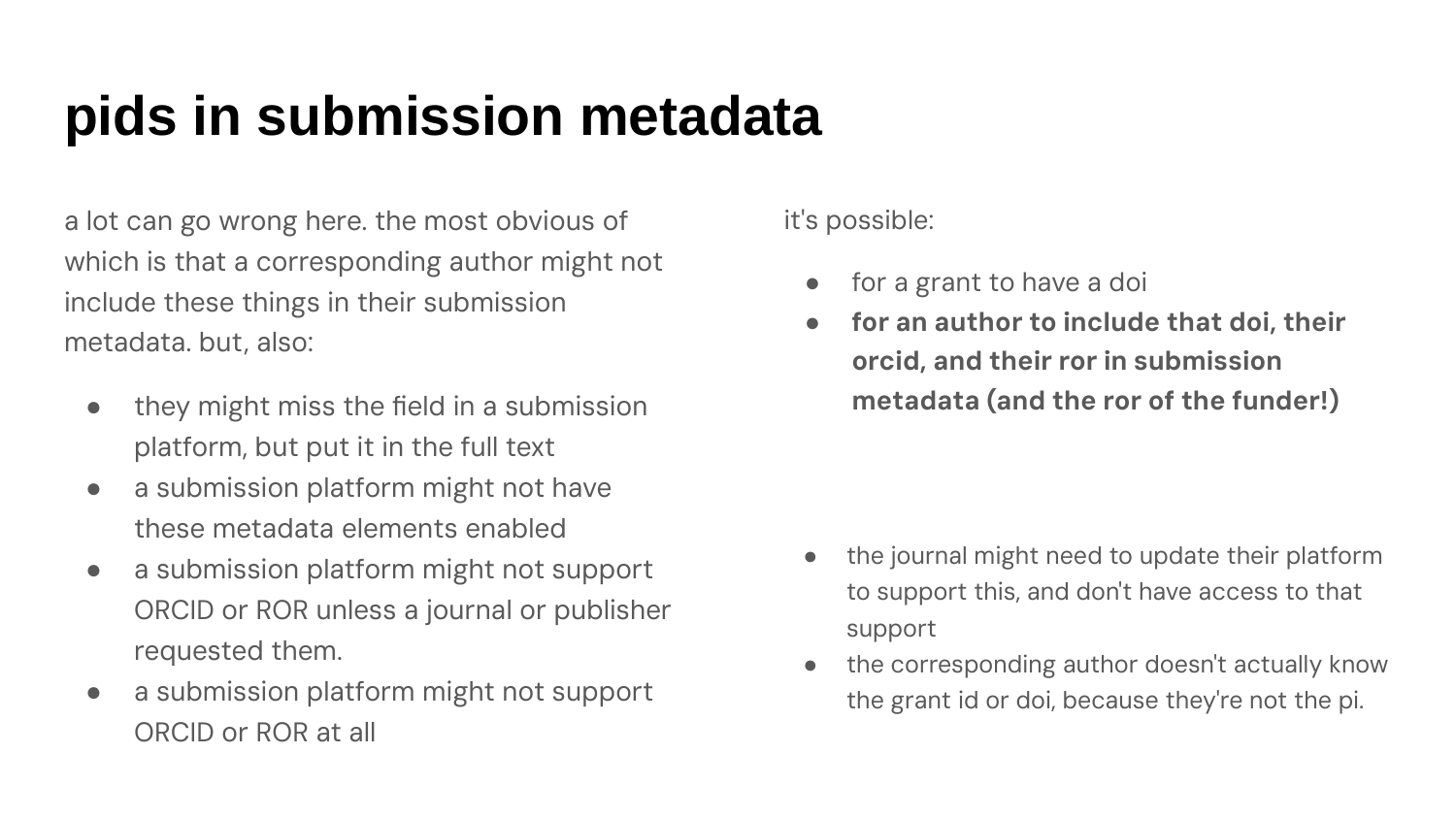

# pids in submission metadata
a lot can go wrong here. the most obvious of which is that a corresponding author might not include these things in their submission metadata. but, also:
they might miss the field in a submission platform, but put it in the full text
a submission platform might not have these metadata elements enabled
a submission platform might not support ORCID or ROR unless a journal or publisher requested them.
a submission platform might not support ORCID or ROR at all
it's possible:
for a grant to have a doi
for an author to include that doi, their orcid, and their ror in submission metadata (and the ror of the funder!)
the journal might need to update their platform to support this, and don't have access to that support
the corresponding author doesn't actually know the grant id or doi, because they're not the pi.